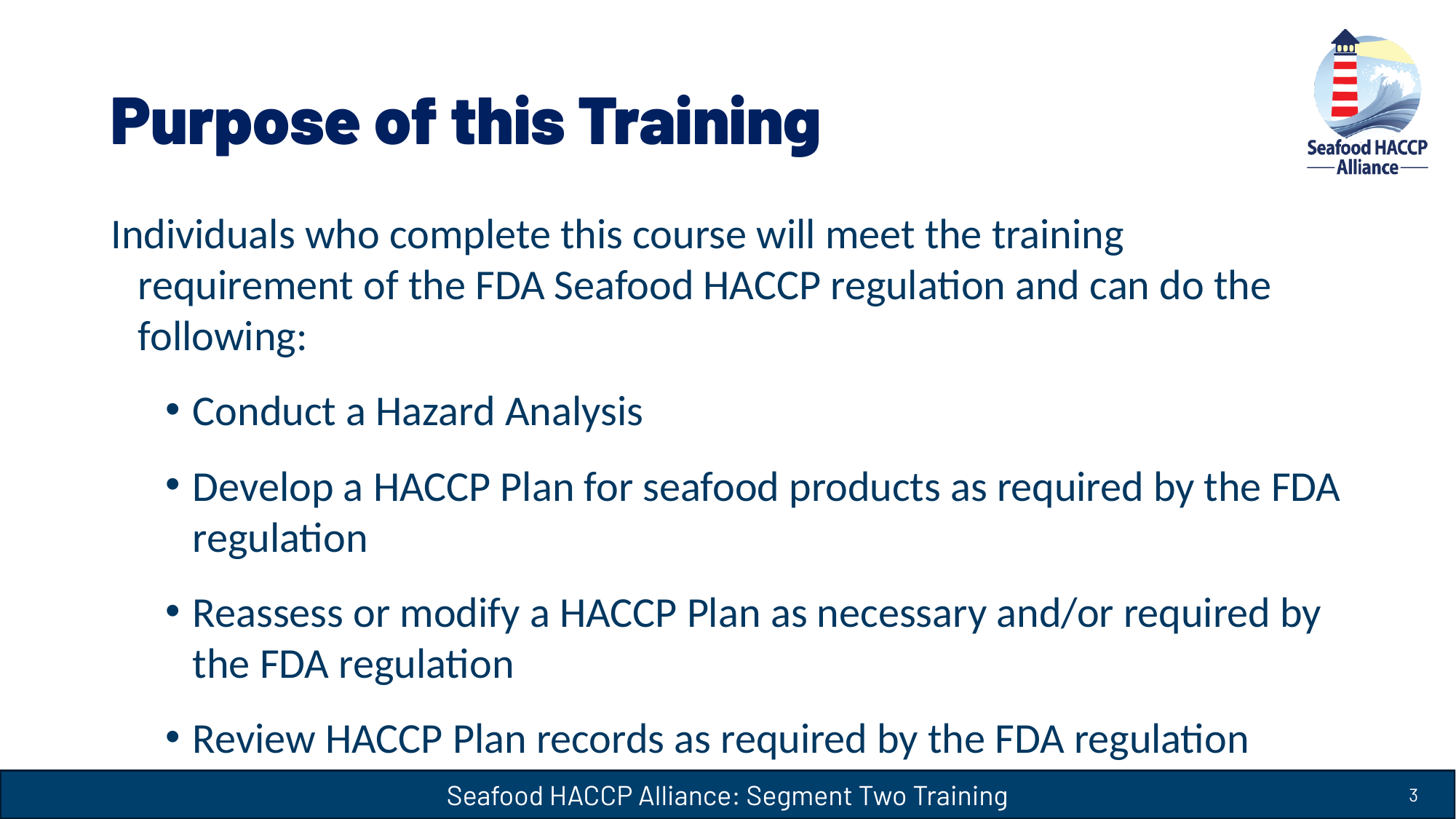

# Purpose of this Training
Individuals who complete this course will meet the training requirement of the FDA Seafood HACCP regulation and can do the following:
Conduct a Hazard Analysis
Develop a HACCP Plan for seafood products as required by the FDA regulation
Reassess or modify a HACCP Plan as necessary and/or required by the FDA regulation
Review HACCP Plan records as required by the FDA regulation

3